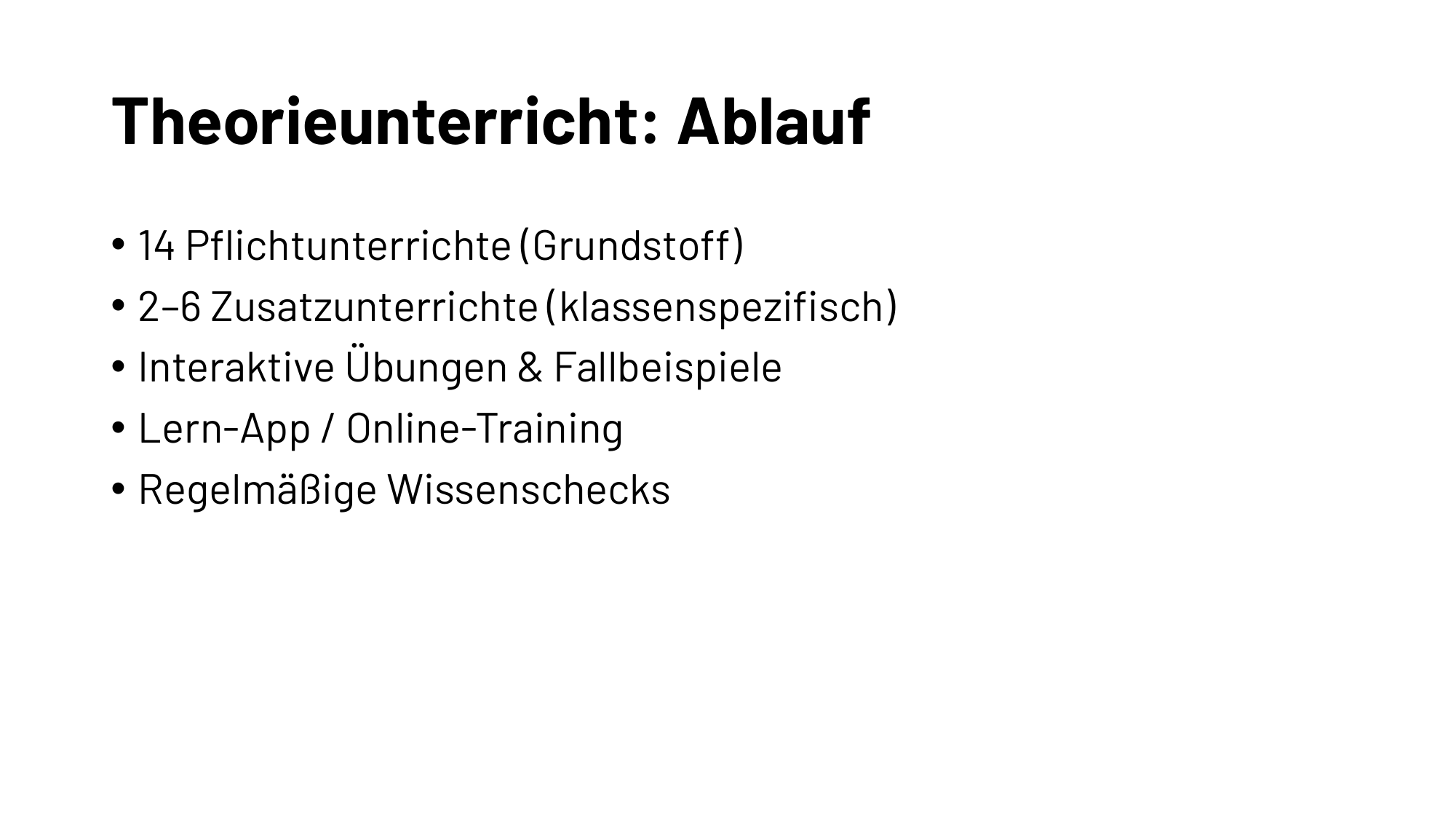

# Theorieunterricht: Ablauf
14 Pflichtunterrichte (Grundstoff)
2–6 Zusatzunterrichte (klassenspezifisch)
Interaktive Übungen & Fallbeispiele
Lern-App / Online-Training
Regelmäßige Wissenschecks